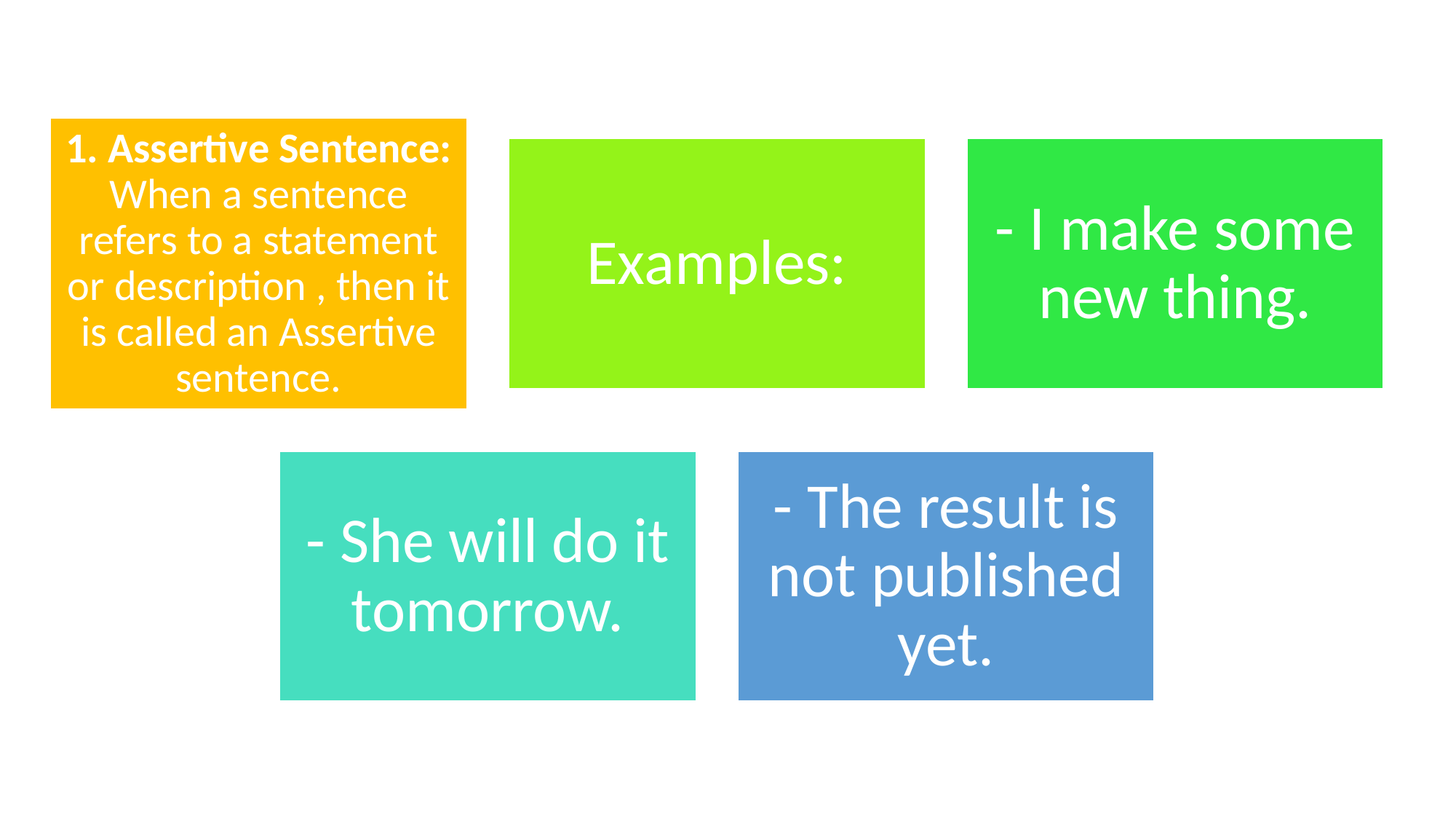

1. Assertive Sentence: When a sentence refers to a statement or description , then it is called an Assertive sentence.
Examples:
- I make some new thing.
- She will do it tomorrow.
- The result is not published yet.